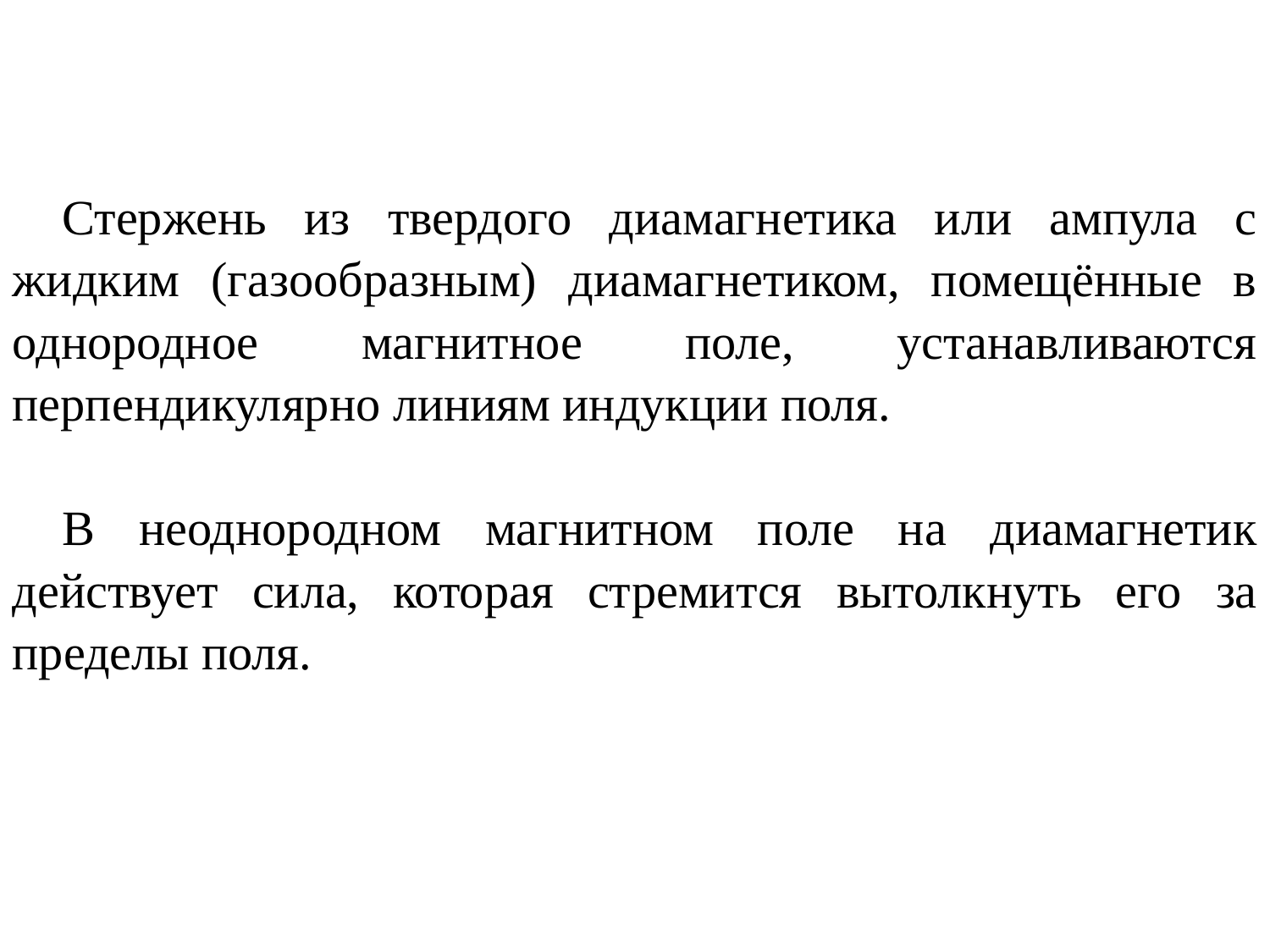

Стержень из твердого диамагнетика или ампула с жидким (газообразным) диамагнетиком, помещённые в однородное магнитное поле, устанавливаются перпендикулярно линиям индукции поля.

В неоднородном магнитном поле на диамагнетик действует сила, которая стремится вытолкнуть его за пределы поля.